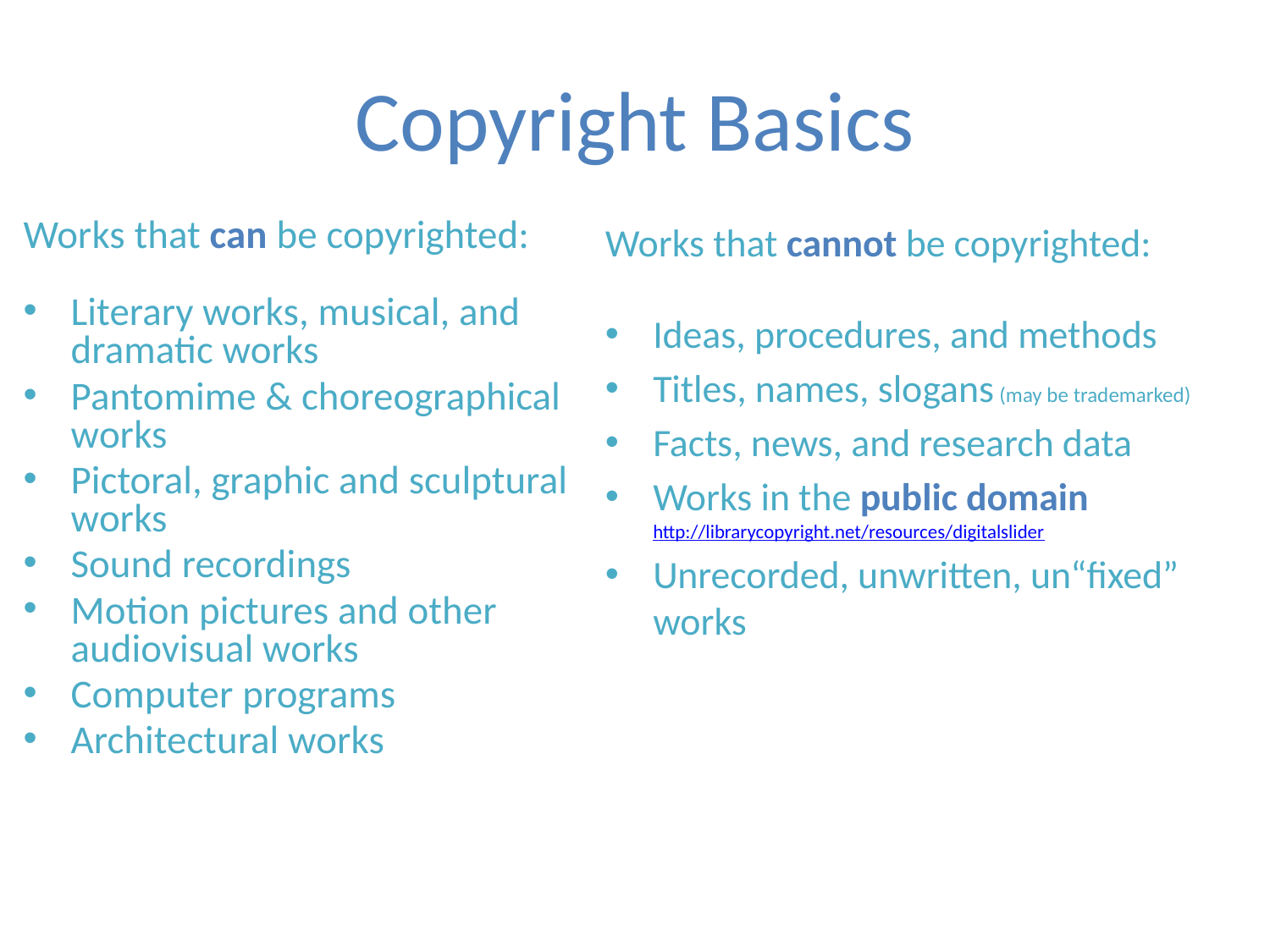

# Copyright Basics
Works that can be copyrighted:

Literary works, musical, and dramatic works
Pantomime & choreographical works
Pictoral, graphic and sculptural works
Sound recordings
Motion pictures and other audiovisual works
Computer programs
Architectural works
Works that cannot be copyrighted:

Ideas, procedures, and methods
Titles, names, slogans (may be trademarked)
Facts, news, and research data
Works in the public domain http://librarycopyright.net/resources/digitalslider
Unrecorded, unwritten, un“fixed” works